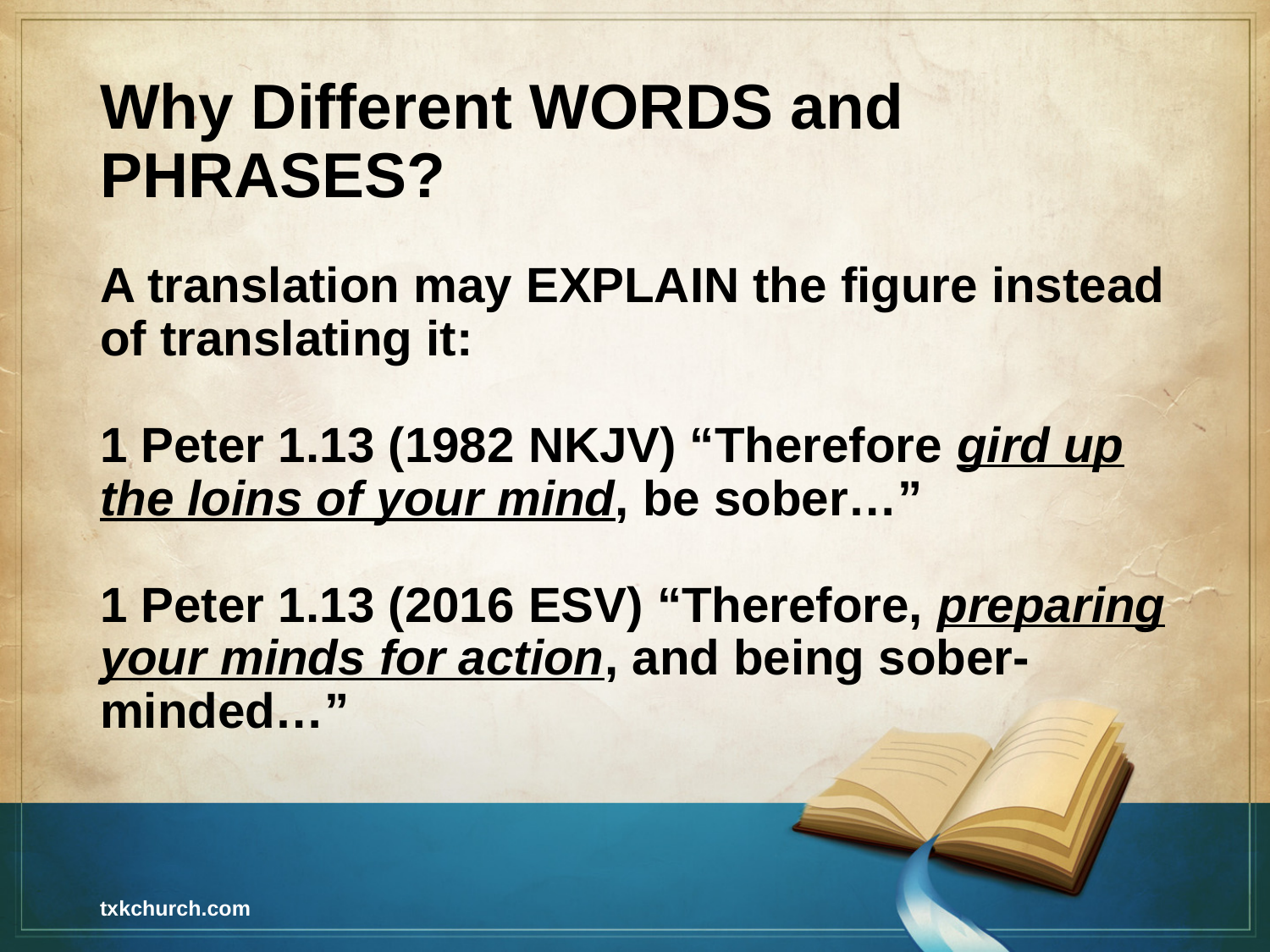

# Why Different WORDS and PHRASES?
A translation may EXPLAIN the figure instead of translating it:

1 Peter 1.13 (1982 NKJV) “Therefore gird up the loins of your mind, be sober…”

1 Peter 1.13 (2016 ESV) “Therefore, preparing your minds for action, and being sober-minded…”
txkchurch.com